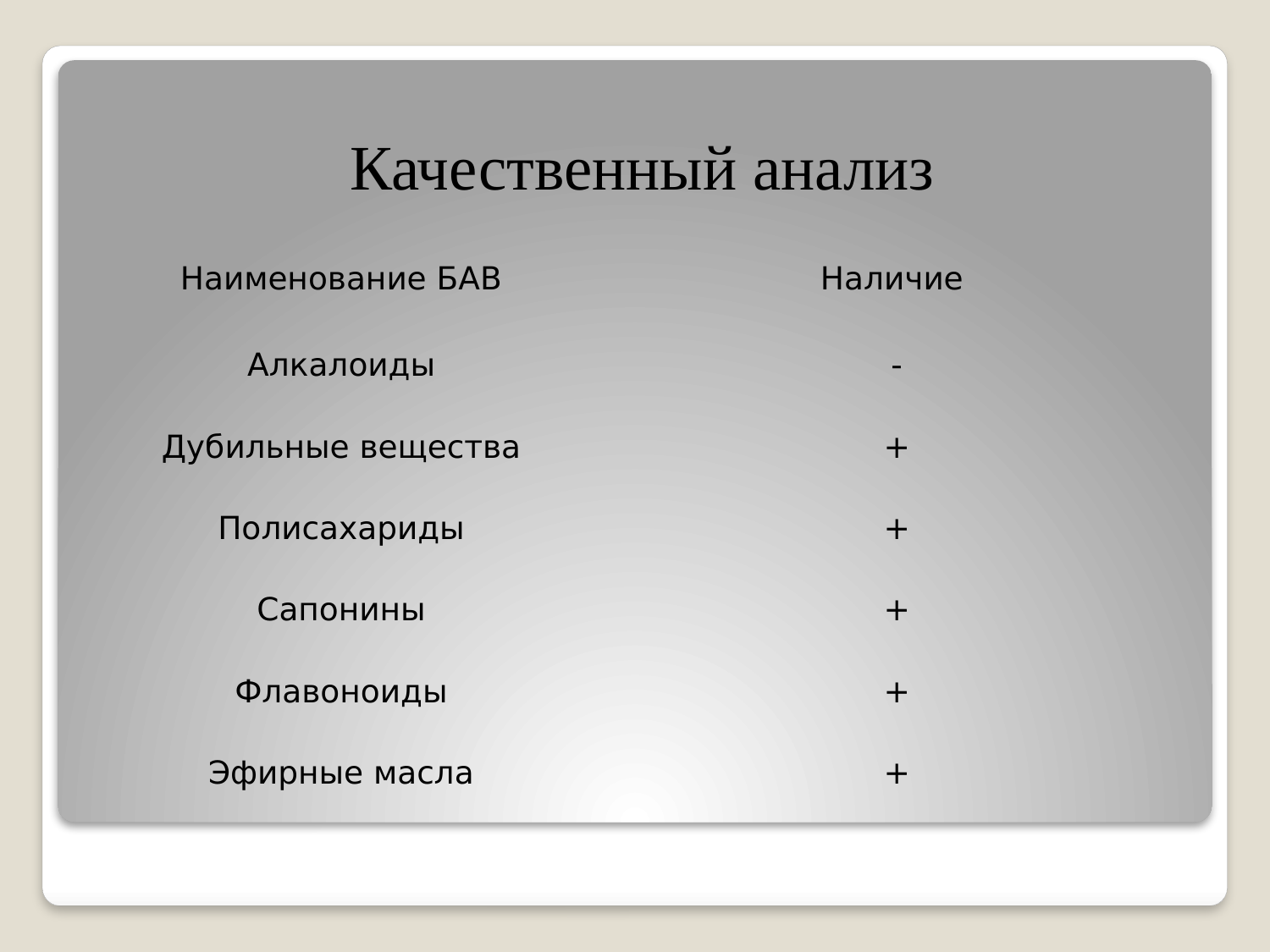

# Качественный анализ
| Наименование БАВ | Наличие |
| --- | --- |
| Алкалоиды | - |
| Дубильные вещества | + |
| Полисахариды | + |
| Сапонины | + |
| Флавоноиды | + |
| Эфирные масла | + |